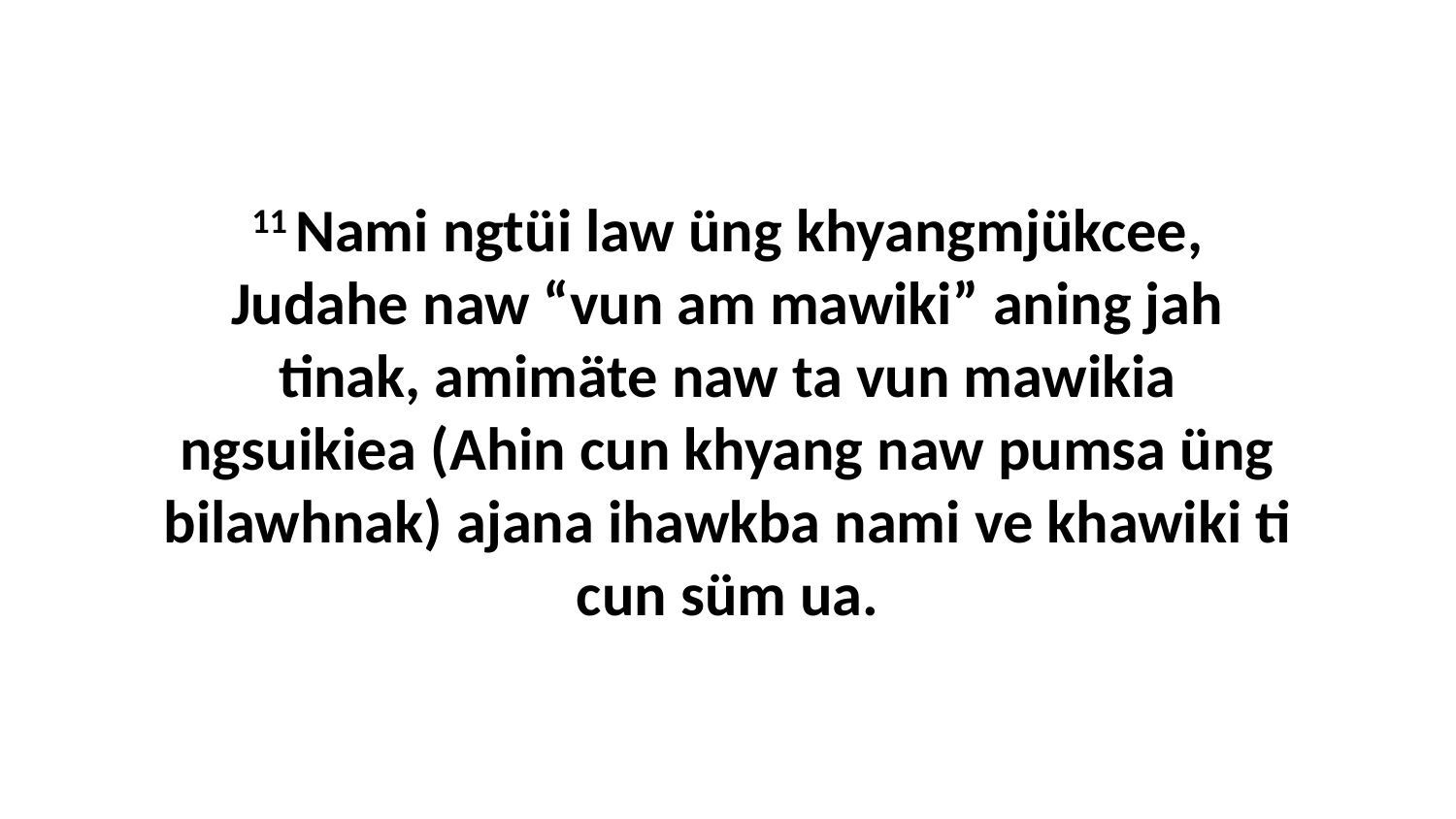

11 Nami ngtüi law üng khyangmjükcee, Judahe naw “vun am mawiki” aning jah tinak, amimäte naw ta vun mawikia ngsuikiea (Ahin cun khyang naw pumsa üng bilawhnak) ajana ihawkba nami ve khawiki ti cun süm ua.